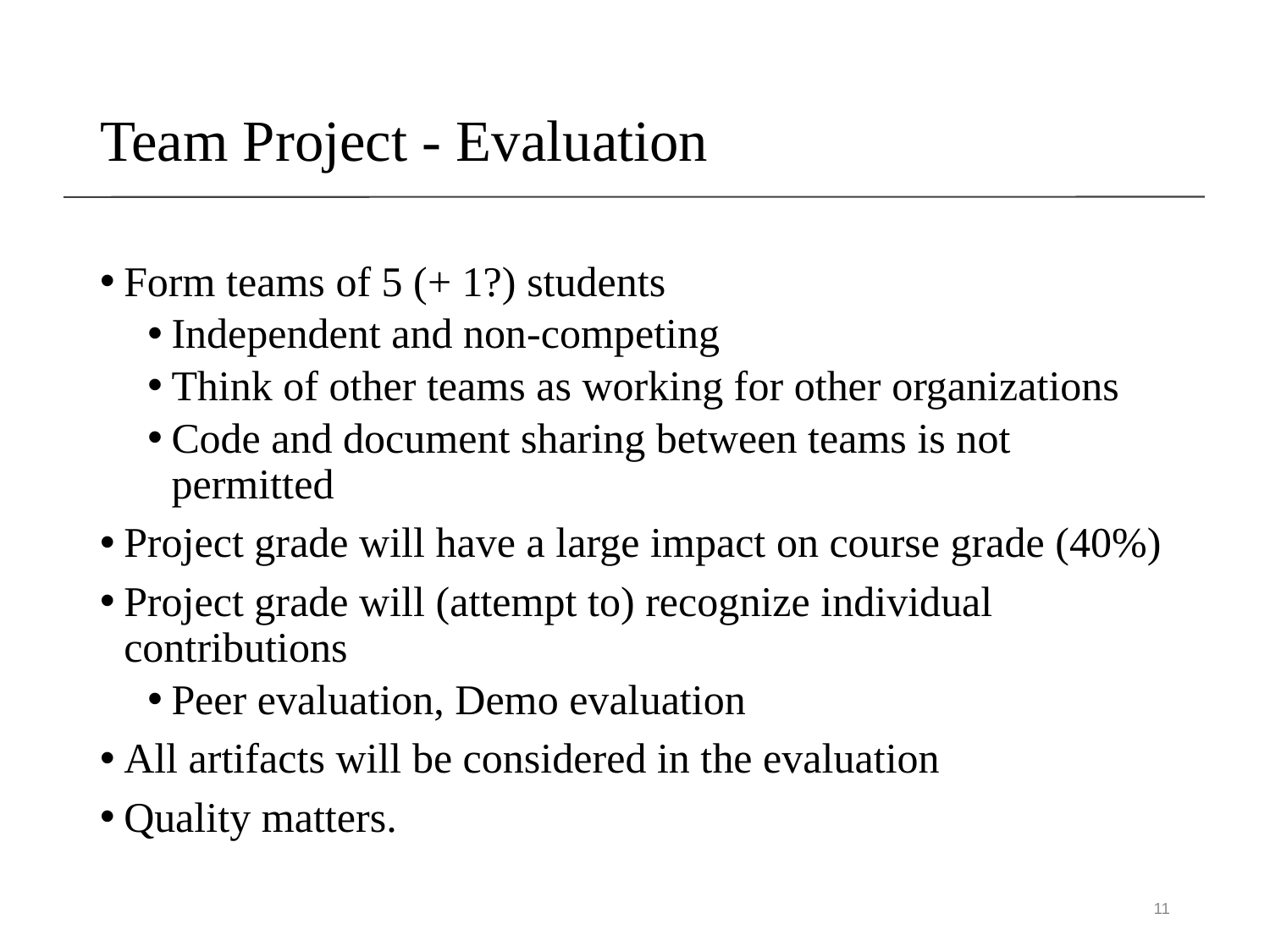

# Team Project - Evaluation
Form teams of 5 (+ 1?) students
Independent and non-competing
Think of other teams as working for other organizations
Code and document sharing between teams is not permitted
Project grade will have a large impact on course grade (40%)
Project grade will (attempt to) recognize individual contributions
Peer evaluation, Demo evaluation
All artifacts will be considered in the evaluation
Quality matters.

11